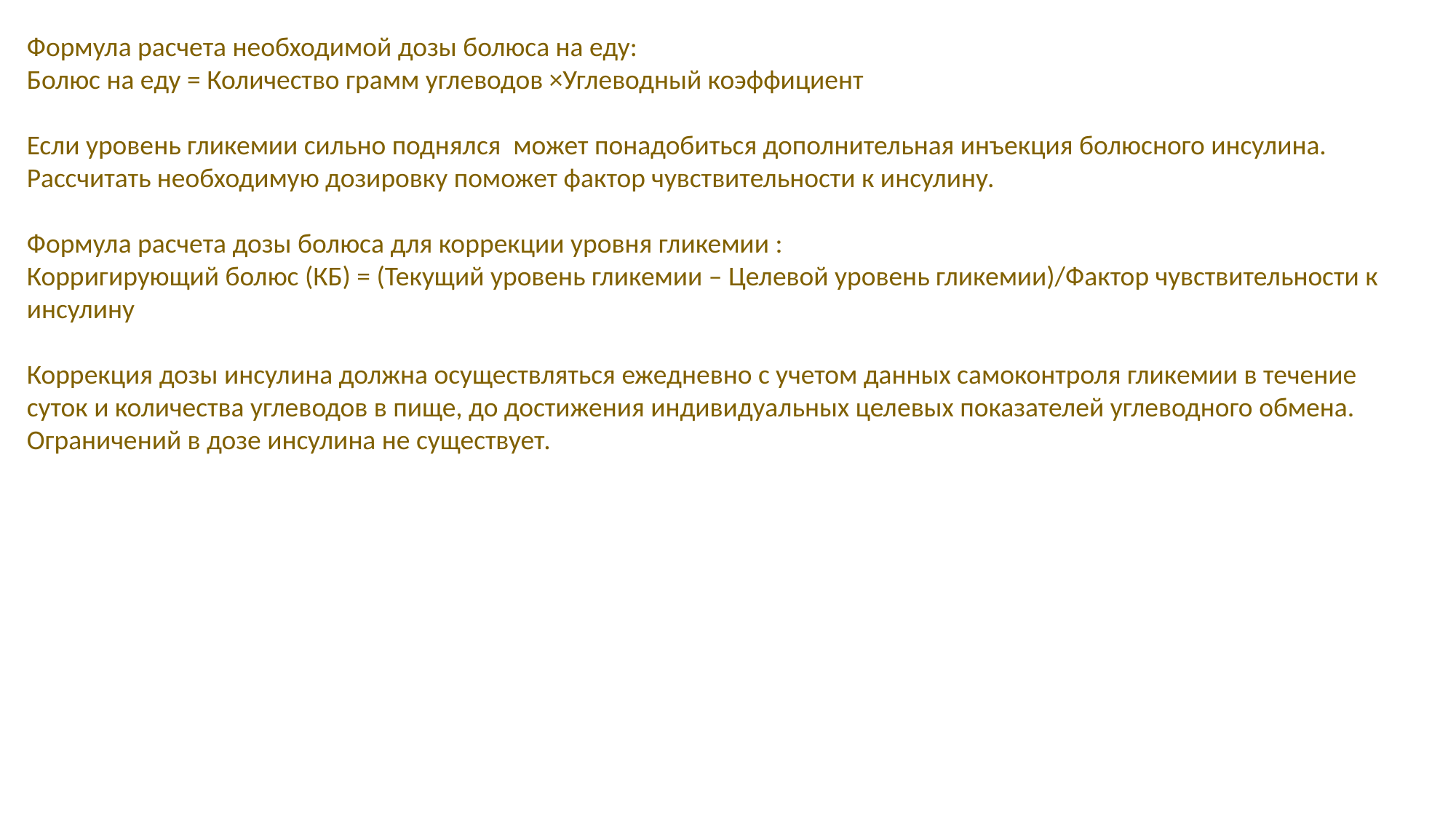

Формула расчета необходимой дозы болюса на еду:
Болюс на еду = Количество грамм углеводов ×Углеводный коэффициент

Если уровень гликемии сильно поднялся  может понадобиться дополнительная инъекция болюсного инсулина.  Рассчитать необходимую дозировку поможет фактор чувствительности к инсулину.

Формула расчета дозы болюса для коррекции уровня гликемии :
Корригирующий болюс (КБ) = (Текущий уровень гликемии – Целевой уровень гликемии)/Фактор чувствительности к инсулину

Коррекция дозы инсулина должна осуществляться ежедневно с учетом данных самоконтроля гликемии в течение суток и количества углеводов в пище, до достижения индивидуальных целевых показателей углеводного обмена. Ограничений в дозе инсулина не существует.